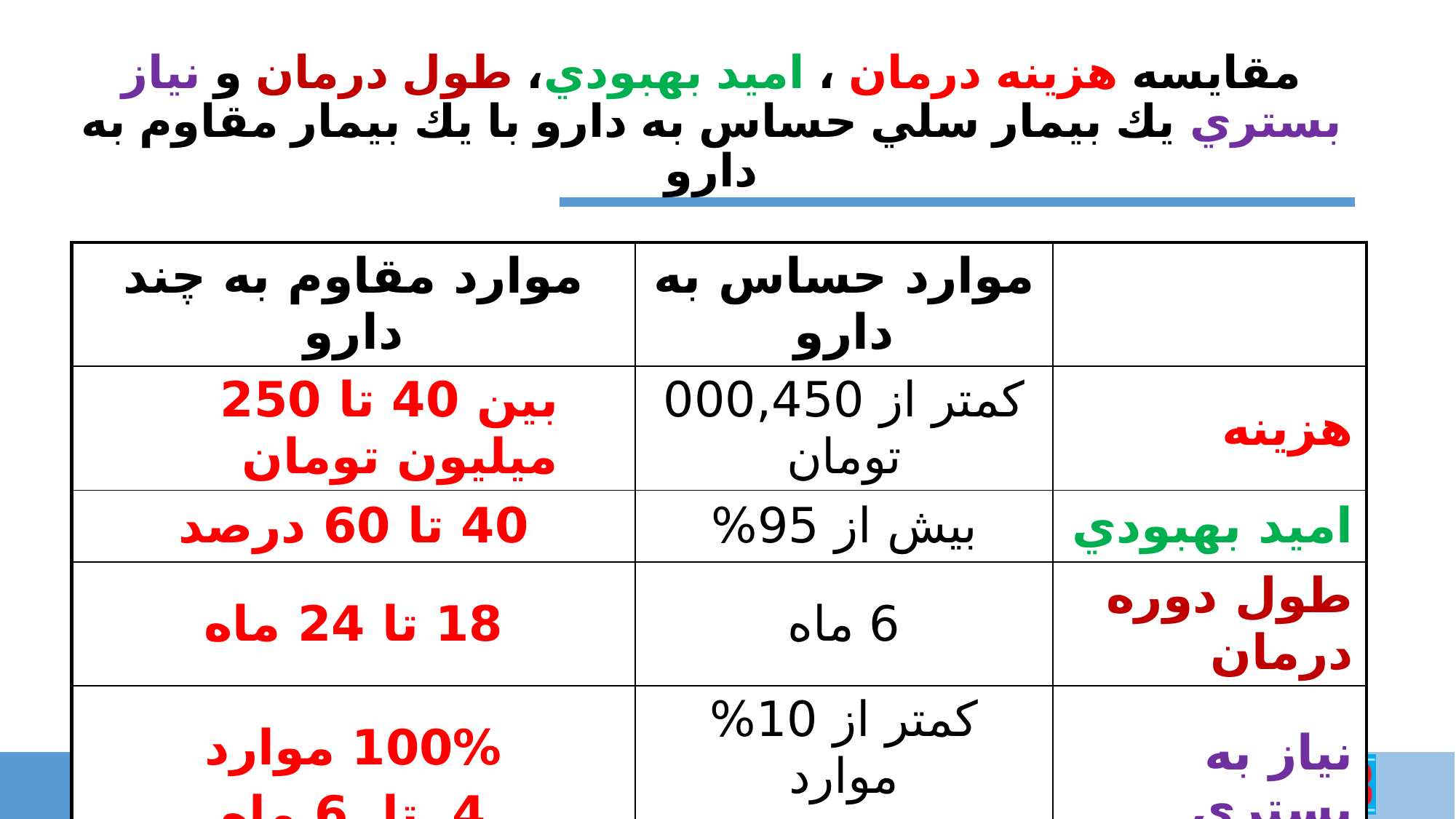

# مقایسه هزينه درمان ، اميد بهبودي، طول درمان و نياز بستري يك بيمار سلي حساس به دارو با يك بيمار مقاوم به دارو

| موارد مقاوم به چند دارو | موارد حساس به دارو |  |
| --- | --- | --- |
| بین 40 تا 250 میلیون تومان | کمتر از 000,450 تومان | هزينه |
| 40 تا 60 درصد | بیش از 95% | اميد بهبودي |
| 18 تا 24 ماه | 6 ماه | طول دوره درمان |
| 100% موارد 4 تا 6 ماه | کمتر از 10% موارد به مدت کوتاه | نیاز به بستری |